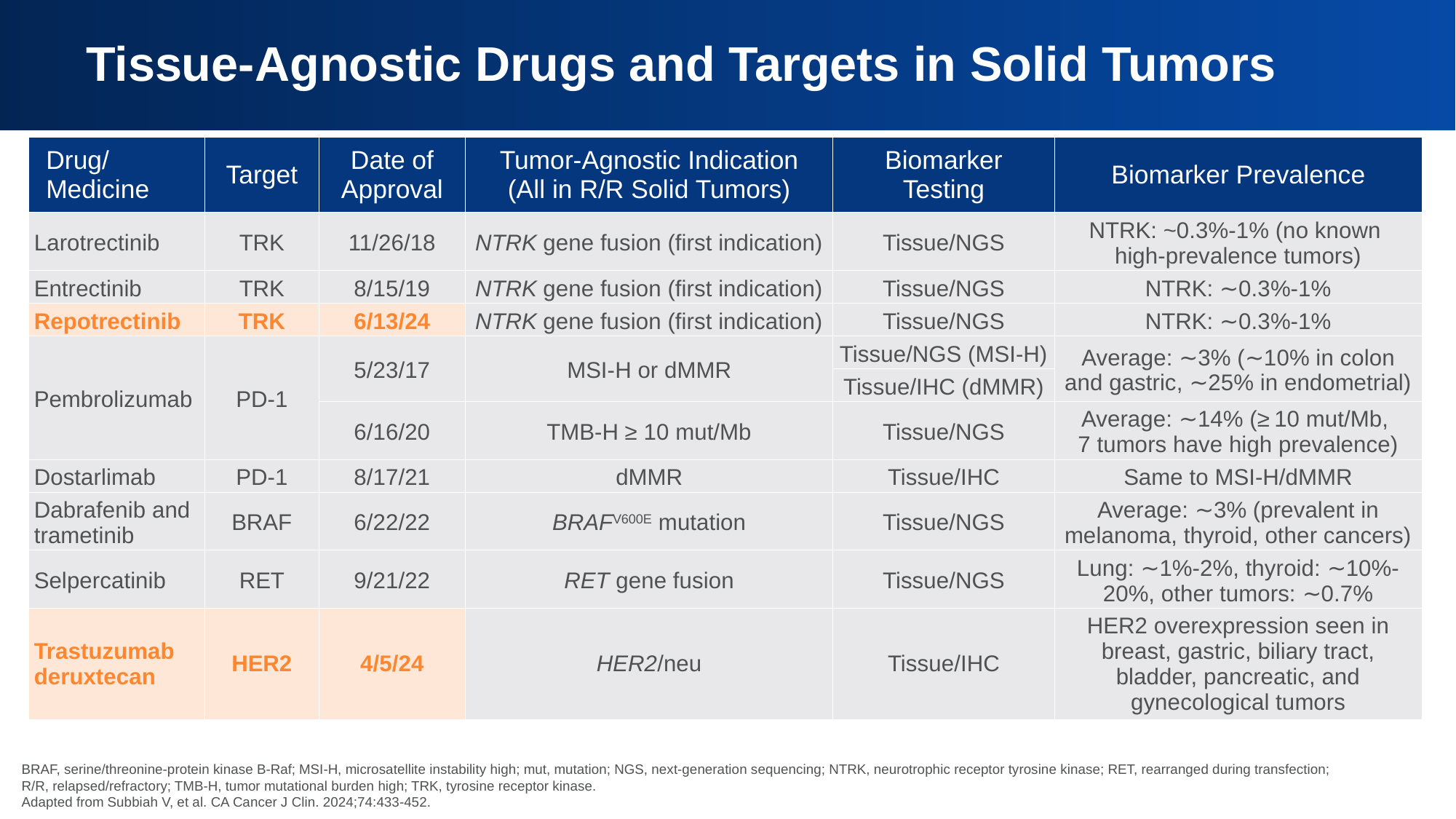

# Tissue-Agnostic Drugs and Targets in Solid Tumors
| Drug/ Medicine | Target | Date of Approval | Tumor-Agnostic Indication (All in R/R Solid Tumors) | Biomarker Testing | Biomarker Prevalence |
| --- | --- | --- | --- | --- | --- |
| Larotrectinib | TRK | 11/26/18 | NTRK gene fusion (first indication) | Tissue/NGS | NTRK: ~0.3%-1% (no known high-prevalence tumors) |
| Entrectinib | TRK | 8/15/19 | NTRK gene fusion (first indication) | Tissue/NGS | NTRK: ∼0.3%-1% |
| Repotrectinib | TRK | 6/13/24 | NTRK gene fusion (first indication) | Tissue/NGS | NTRK: ∼0.3%-1% |
| Pembrolizumab | PD-1 | 5/23/17 | MSI-H or dMMR | Tissue/NGS (MSI-H) | Average: ∼3% (∼10% in colon and gastric, ∼25% in endometrial) |
|  |  |  |  | Tissue/IHC (dMMR) |  |
|  |  | 6/16/20 | TMB-H ≥ 10 mut/Mb | Tissue/NGS | Average: ∼14% (≥ 10 mut/Mb, 7 tumors have high prevalence) |
| Dostarlimab | PD-1 | 8/17/21 | dMMR | Tissue/IHC | Same to MSI-H/dMMR |
| Dabrafenib and trametinib | BRAF | 6/22/22 | BRAFV600E mutation | Tissue/NGS | Average: ∼3% (prevalent in melanoma, thyroid, other cancers) |
| Selpercatinib | RET | 9/21/22 | RET gene fusion | Tissue/NGS | Lung: ∼1%-2%, thyroid: ∼10%-20%, other tumors: ∼0.7% |
| Trastuzumab deruxtecan | HER2 | 4/5/24 | HER2/neu | Tissue/IHC | HER2 overexpression seen in breast, gastric, biliary tract, bladder, pancreatic, and gynecological tumors |
BRAF, serine/threonine-protein kinase B-Raf; MSI-H, microsatellite instability high; mut, mutation; NGS, next-generation sequencing; NTRK, neurotrophic receptor tyrosine kinase; RET, rearranged during transfection;
R/R, relapsed/refractory; TMB-H, tumor mutational burden high; TRK, tyrosine receptor kinase.
Adapted from Subbiah V, et al. CA Cancer J Clin. 2024;74:433-452.